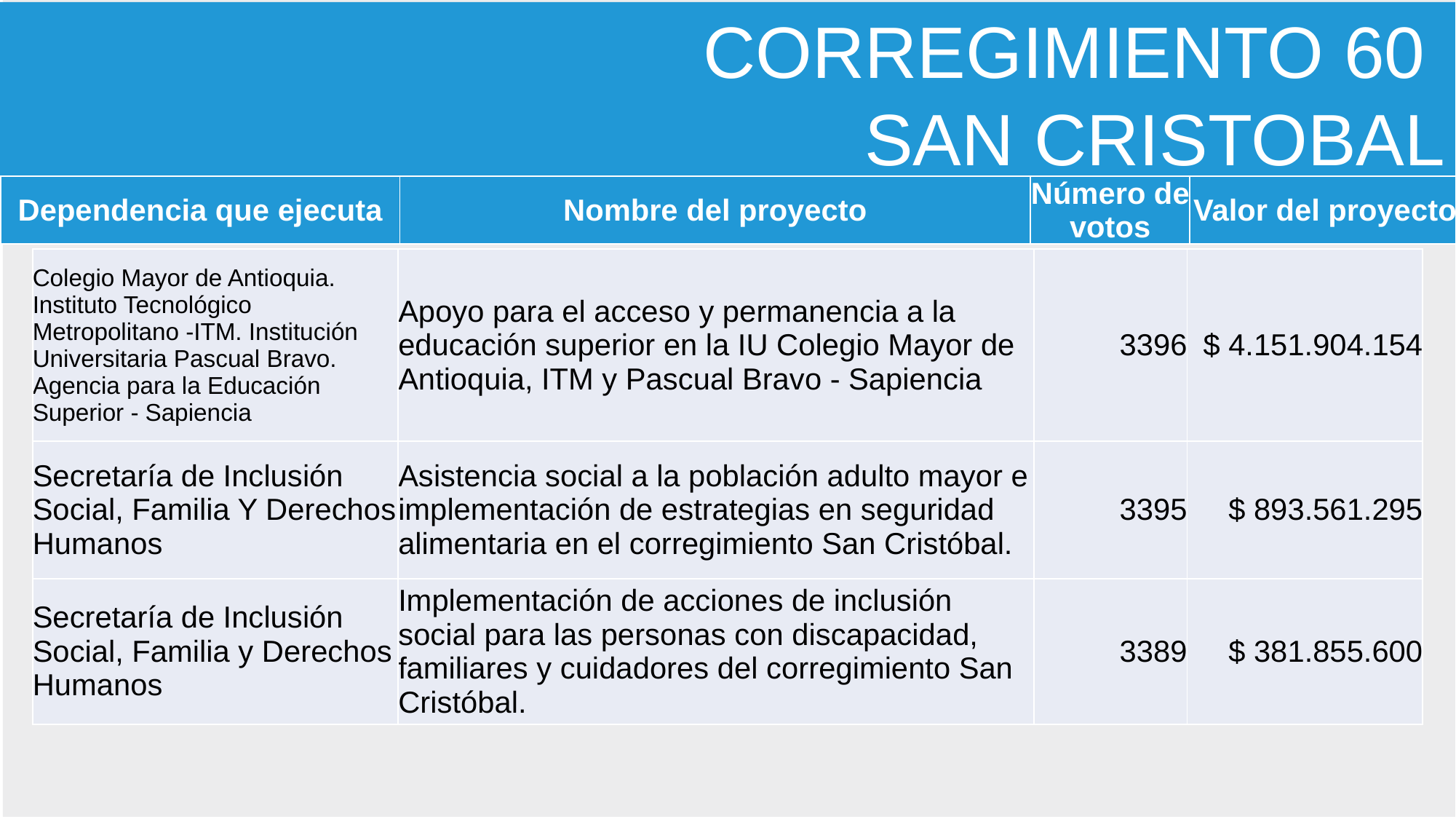

CORREGIMIENTO 60
SAN CRISTOBAL

| Dependencia que ejecuta | Nombre del proyecto | Número de votos | Valor del proyecto |
| --- | --- | --- | --- |
| Colegio Mayor de Antioquia. Instituto Tecnológico Metropolitano -ITM. Institución Universitaria Pascual Bravo. Agencia para la Educación Superior - Sapiencia | Apoyo para el acceso y permanencia a la educación superior en la IU Colegio Mayor de Antioquia, ITM y Pascual Bravo - Sapiencia | 3396 | $ 4.151.904.154 |
| --- | --- | --- | --- |
| Secretaría de Inclusión Social, Familia Y Derechos Humanos | Asistencia social a la población adulto mayor e implementación de estrategias en seguridad alimentaria en el corregimiento San Cristóbal. | 3395 | $ 893.561.295 |
| Secretaría de Inclusión Social, Familia y Derechos Humanos | Implementación de acciones de inclusión social para las personas con discapacidad, familiares y cuidadores del corregimiento San Cristóbal. | 3389 | $ 381.855.600 |